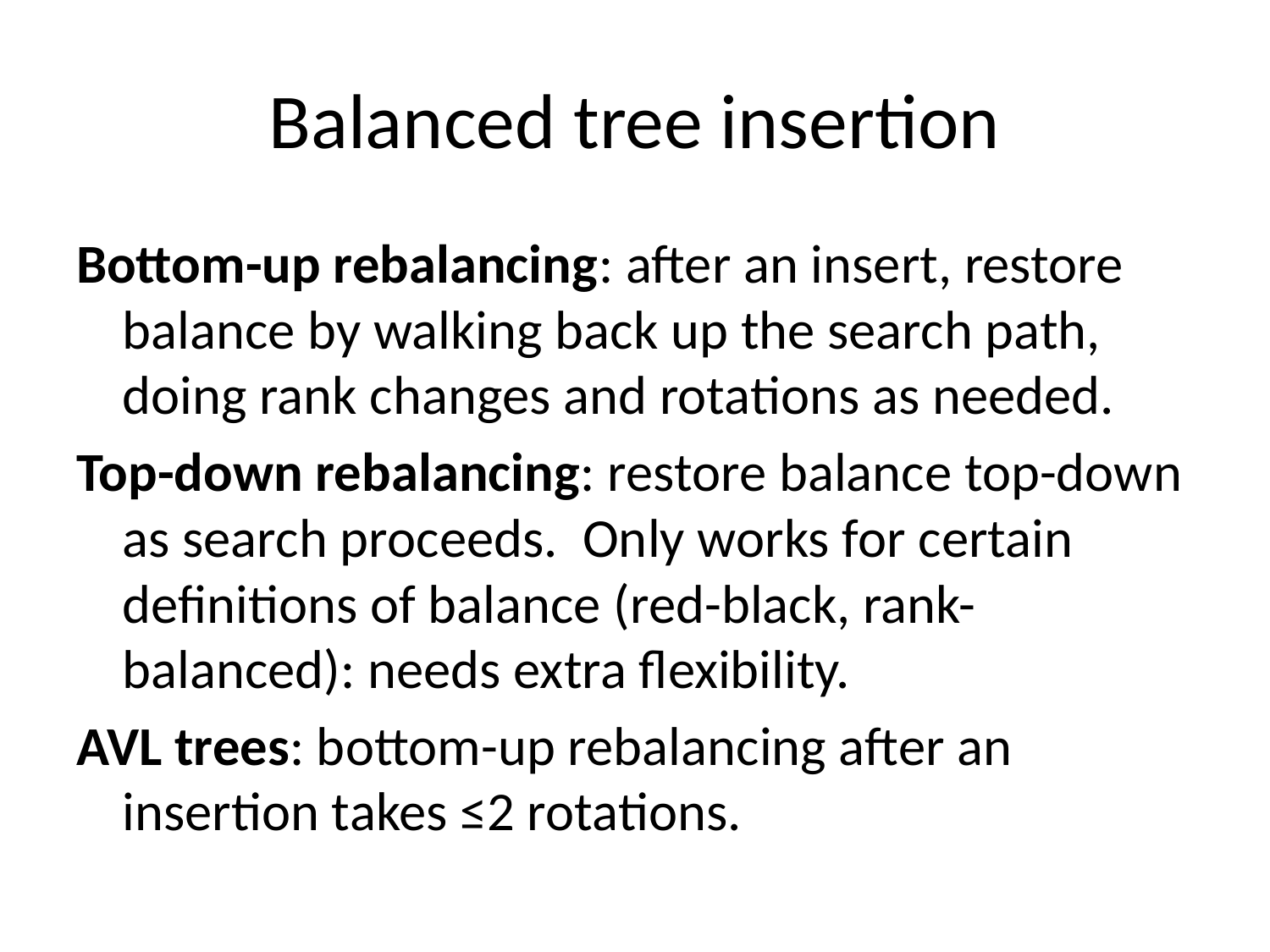

# Balanced tree insertion
Bottom-up rebalancing: after an insert, restore balance by walking back up the search path, doing rank changes and rotations as needed.
Top-down rebalancing: restore balance top-down as search proceeds.  Only works for certain definitions of balance (red-black, rank-balanced): needs extra flexibility.
AVL trees: bottom-up rebalancing after an insertion takes ≤2 rotations.